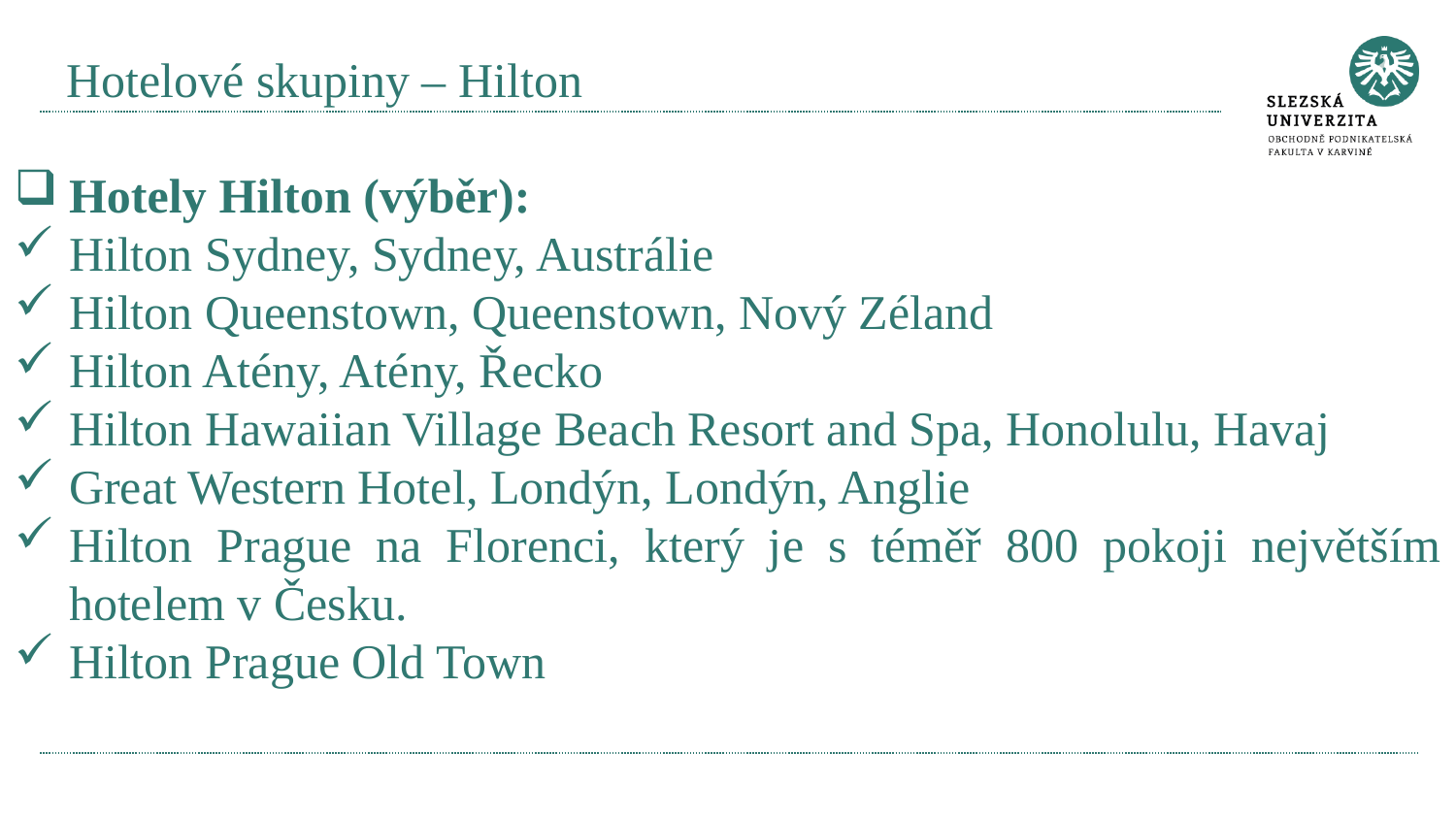

# Hotelové skupiny – Hilton
Hotely Hilton (výběr):
Hilton Sydney, Sydney, Austrálie
Hilton Queenstown, Queenstown, Nový Zéland
Hilton Atény, Atény, Řecko
Hilton Hawaiian Village Beach Resort and Spa, Honolulu, Havaj
Great Western Hotel, Londýn, Londýn, Anglie
Hilton Prague na Florenci, který je s téměř 800 pokoji největším hotelem v Česku.
Hilton Prague Old Town